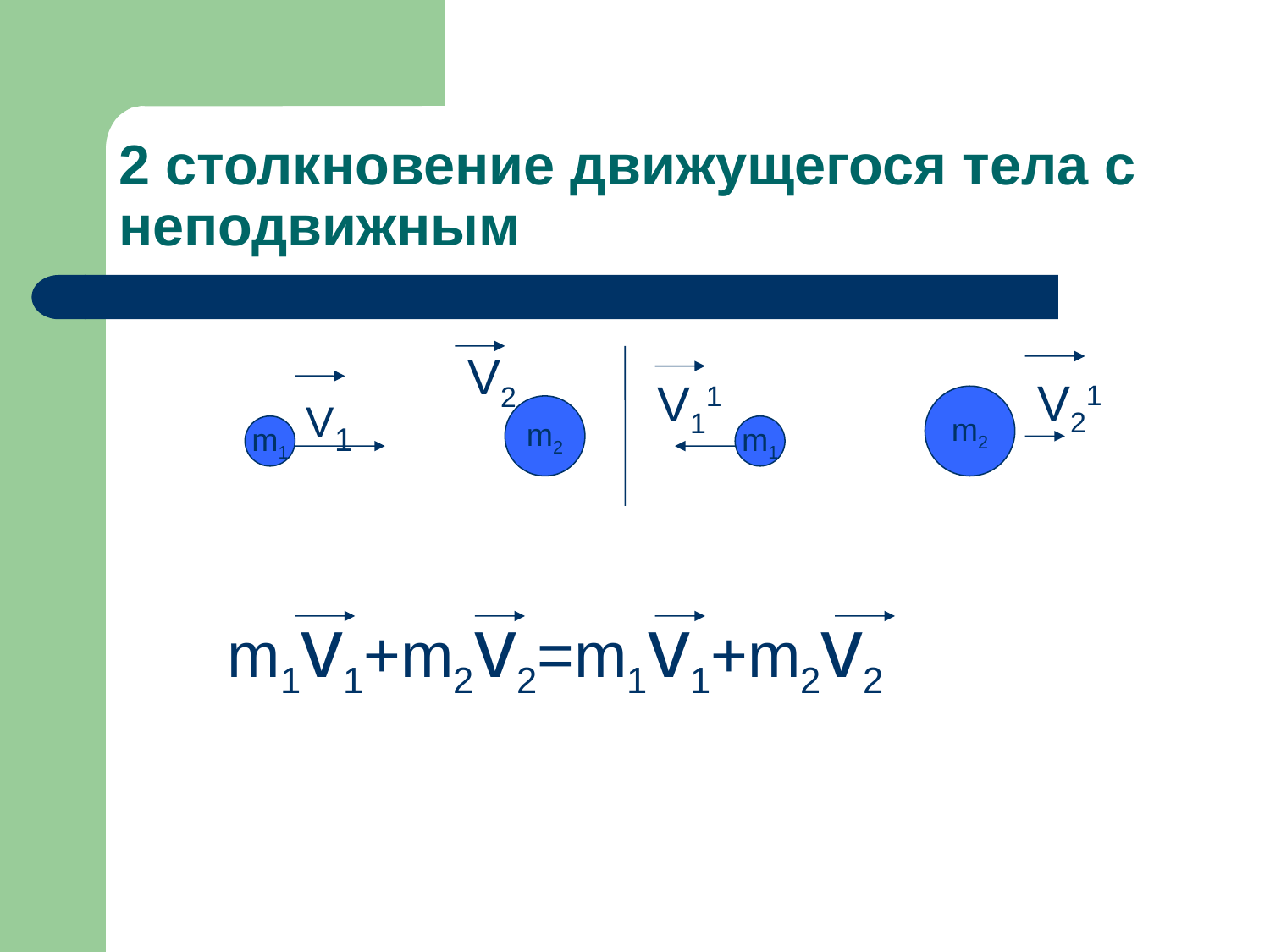

# 2 столкновение движущегося тела с неподвижным

V2

V21
V11

V1

m2
m2
m1
m1

m1v1+m2v2=m1v1+m2v2